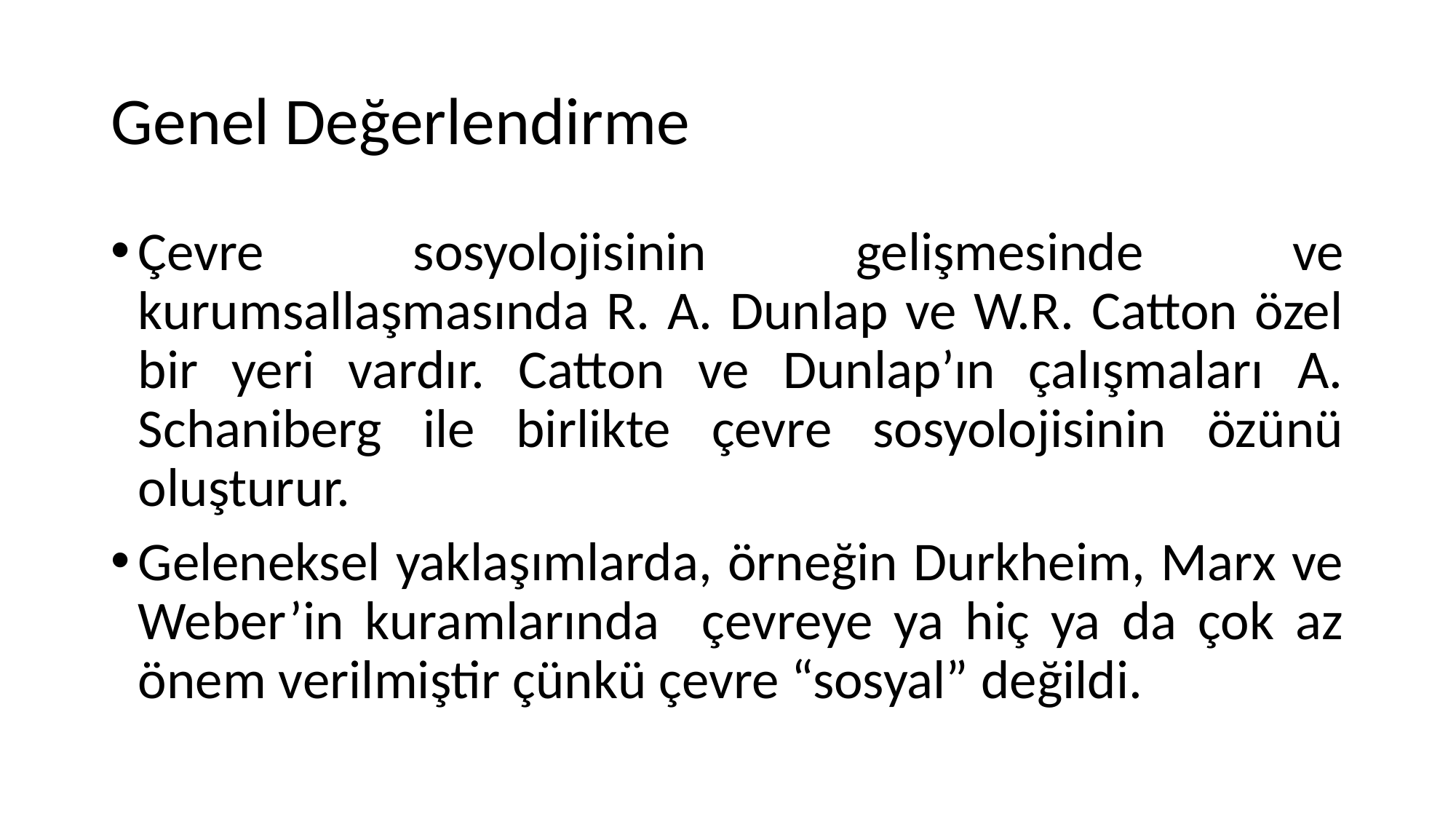

# Genel Değerlendirme
Çevre sosyolojisinin gelişmesinde ve kurumsallaşmasında R. A. Dunlap ve W.R. Catton özel bir yeri vardır. Catton ve Dunlap’ın çalışmaları A. Schaniberg ile birlikte çevre sosyolojisinin özünü oluşturur.
Geleneksel yaklaşımlarda, örneğin Durkheim, Marx ve Weber’in kuramlarında  çevreye ya hiç ya da çok az önem verilmiştir çünkü çevre “sosyal” değildi.